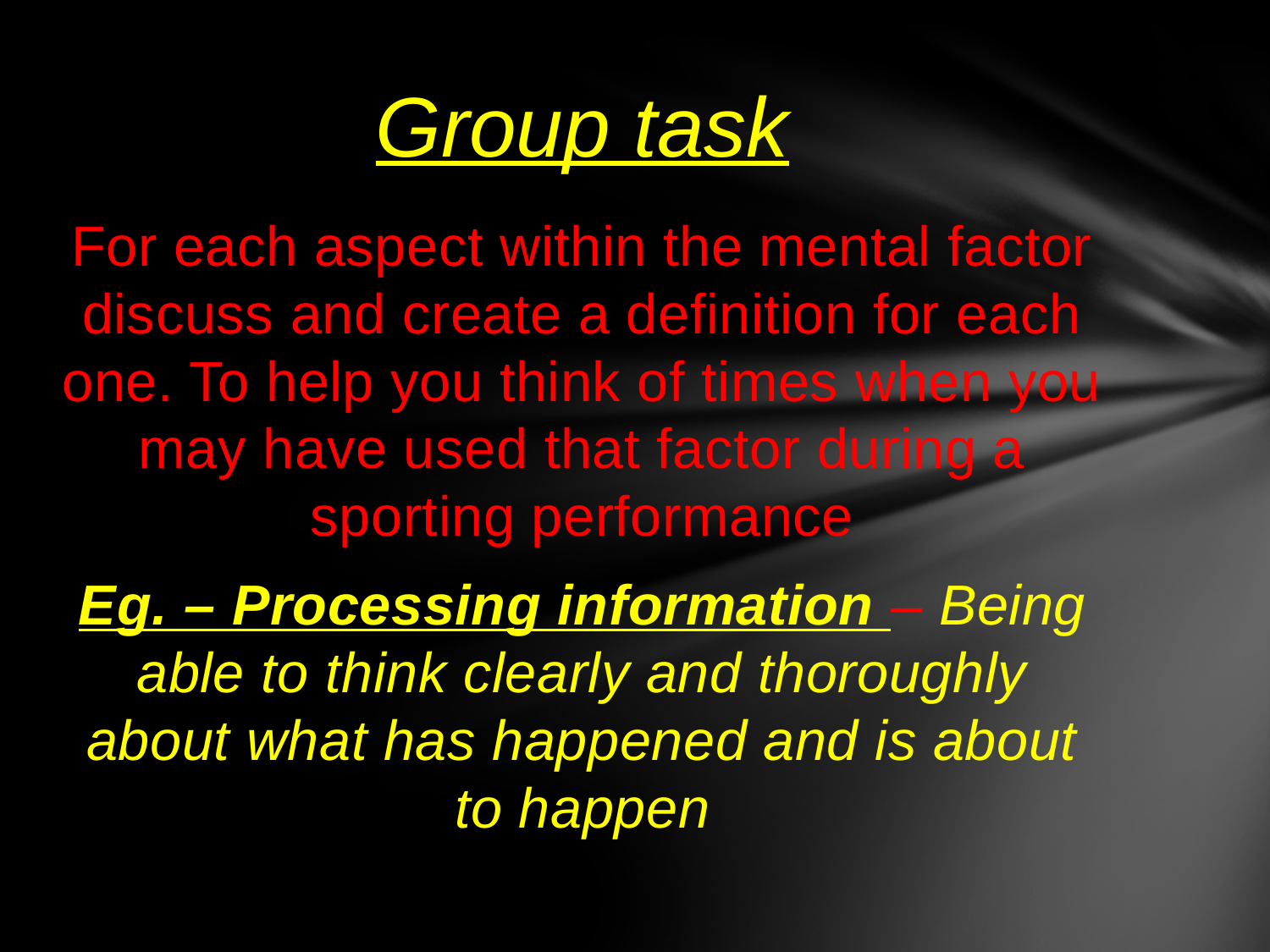

# Group task
For each aspect within the mental factor discuss and create a definition for each one. To help you think of times when you may have used that factor during a sporting performance
Eg. – Processing information – Being able to think clearly and thoroughly about what has happened and is about to happen